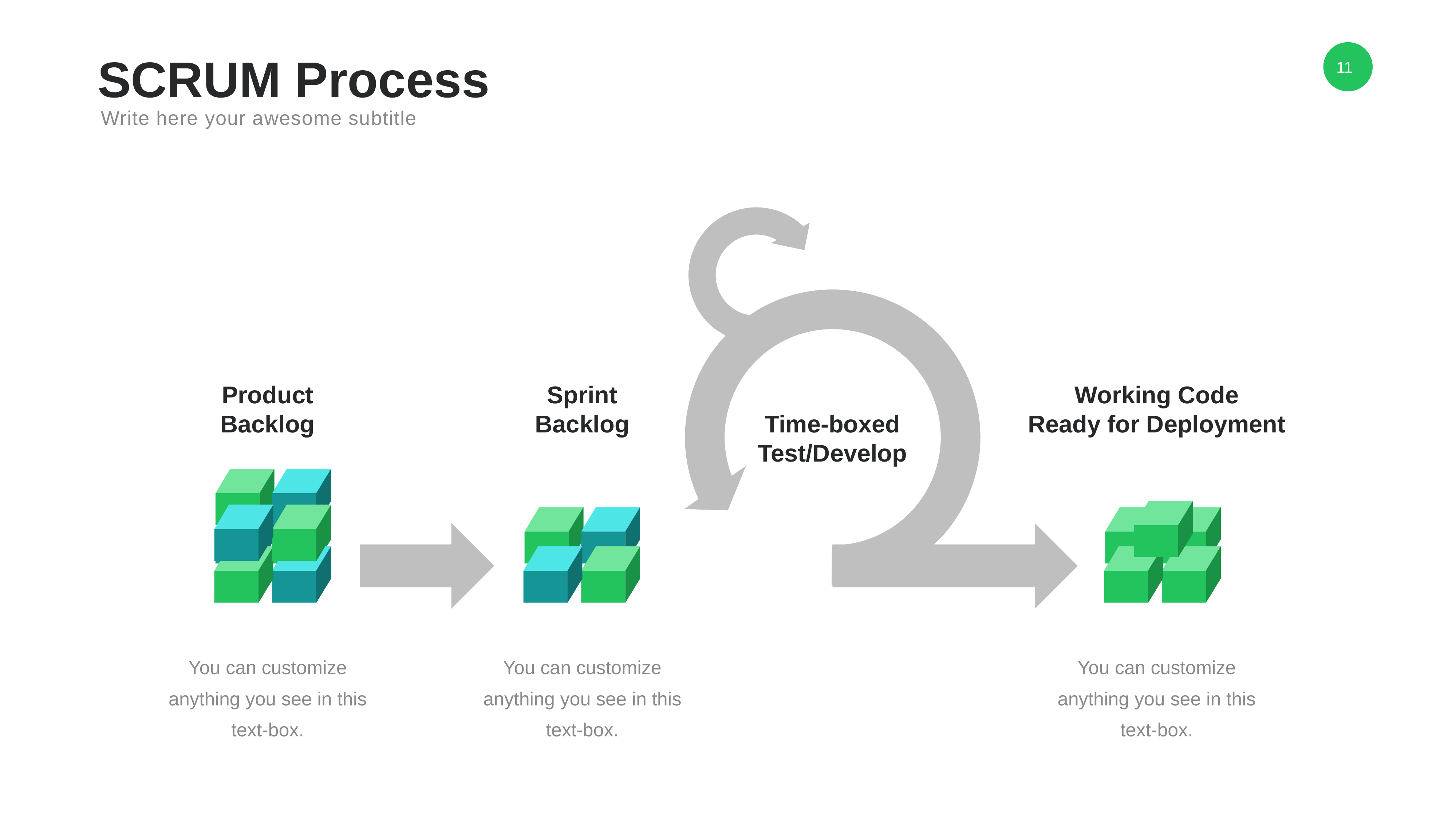

SCRUM Process
Write here your awesome subtitle

Product
Backlog
Sprint
Backlog
Working Code
Ready for Deployment
Time-boxed
Test/Develop

You can customize anything you see in this text-box.
You can customize anything you see in this text-box.
You can customize anything you see in this text-box.